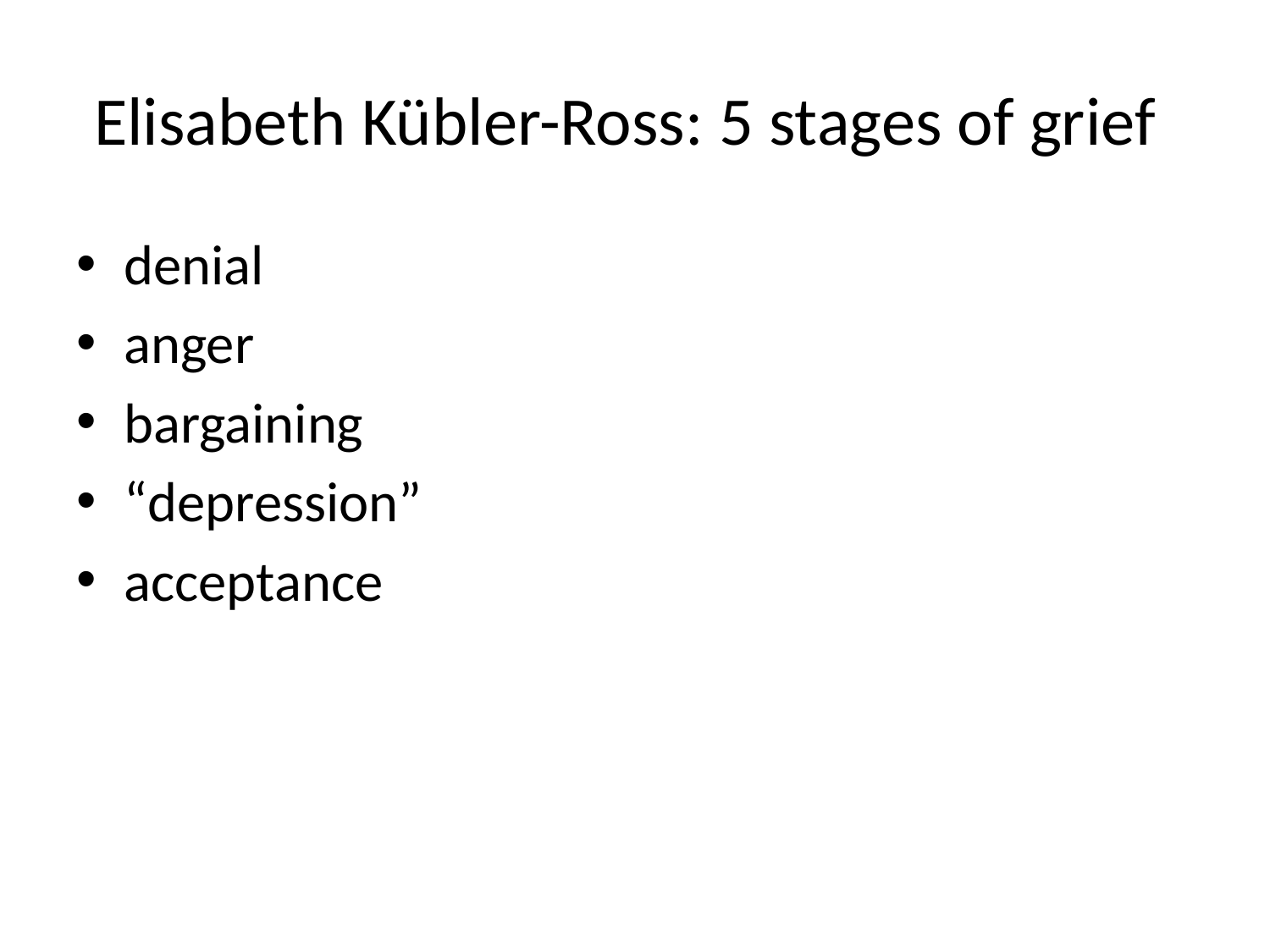

# Elisabeth Kübler-Ross: 5 stages of grief
denial
anger
bargaining
“depression”
acceptance